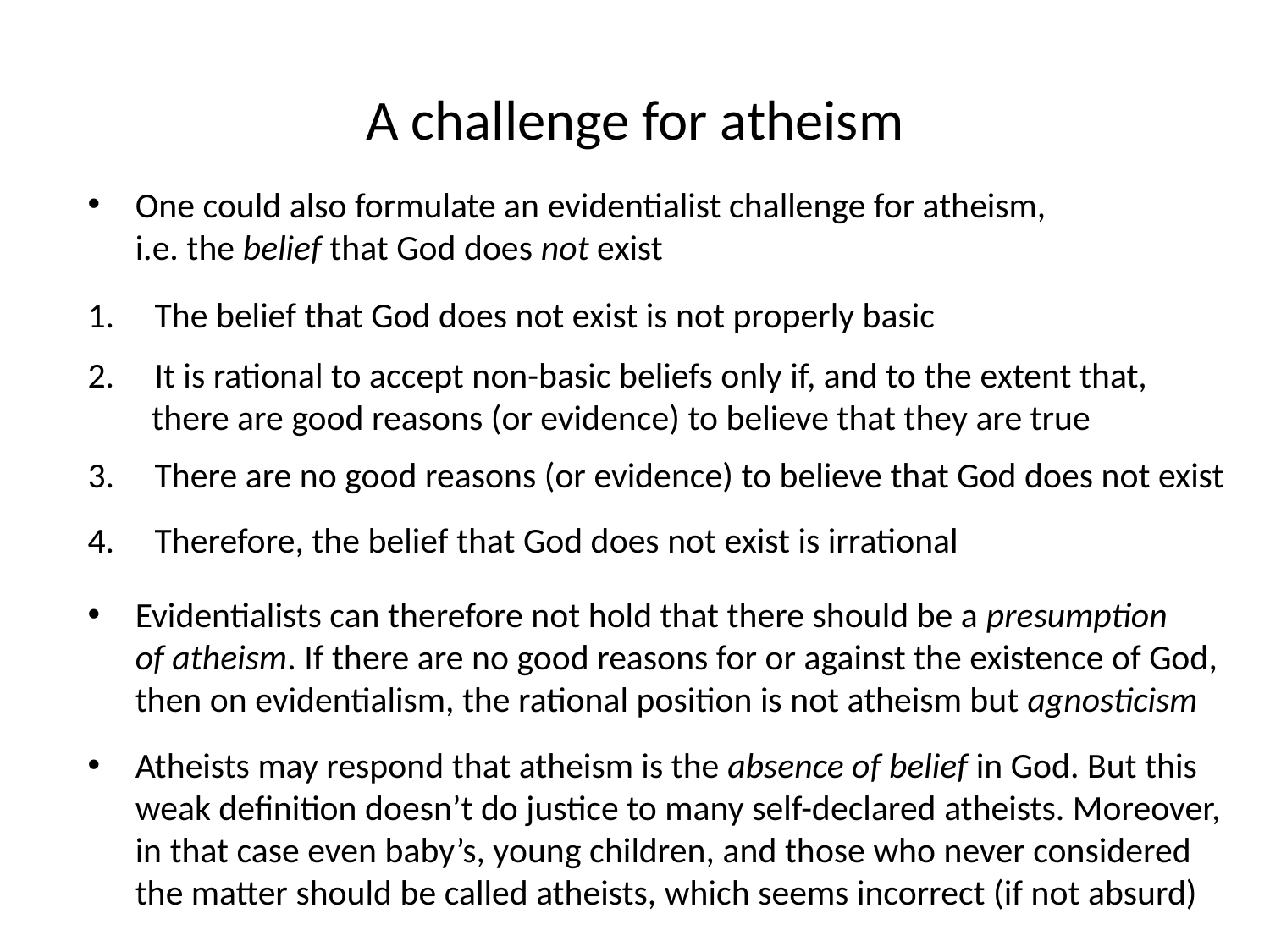

# A challenge for atheism
One could also formulate an evidentialist challenge for atheism,                    i.e. the belief that God does not exist
1.     The belief that God does not exist is not properly basic
2.     It is rational to accept non-basic beliefs only if, and to the extent that,
        there are good reasons (or evidence) to believe that they are true
3.     There are no good reasons (or evidence) to believe that God does not exist
4.     Therefore, the belief that God does not exist is irrational
Evidentialists can therefore not hold that there should be a presumption        of atheism. If there are no good reasons for or against the existence of God, then on evidentialism, the rational position is not atheism but agnosticism
Atheists may respond that atheism is the absence of belief in God. But this weak definition doesn’t do justice to many self-declared atheists. Moreover,    in that case even baby’s, young children, and those who never considered   the matter should be called atheists, which seems incorrect (if not absurd)